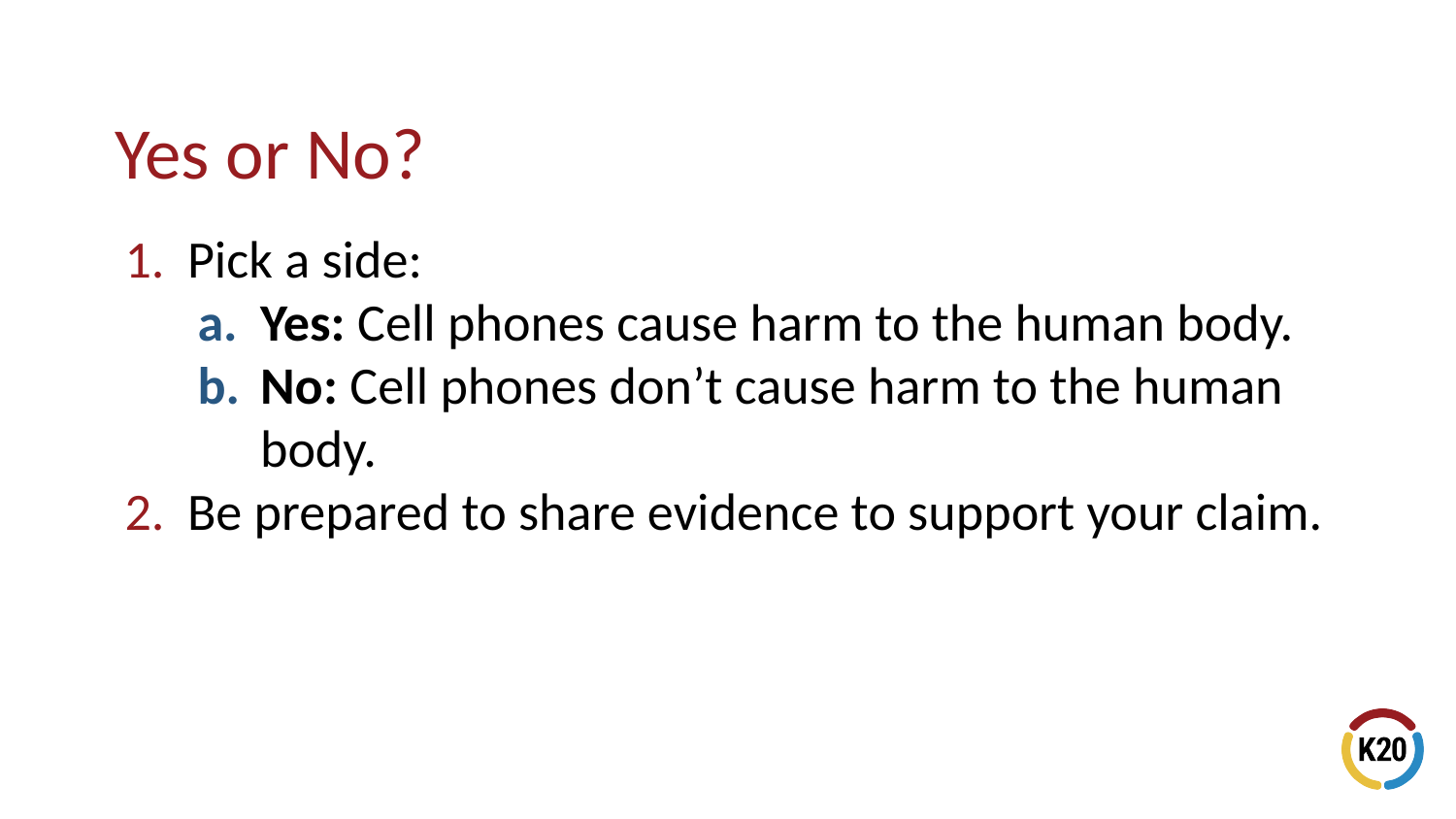

# Yes or No?
Pick a side:
Yes: Cell phones cause harm to the human body.
No: Cell phones don’t cause harm to the human body.
Be prepared to share evidence to support your claim.